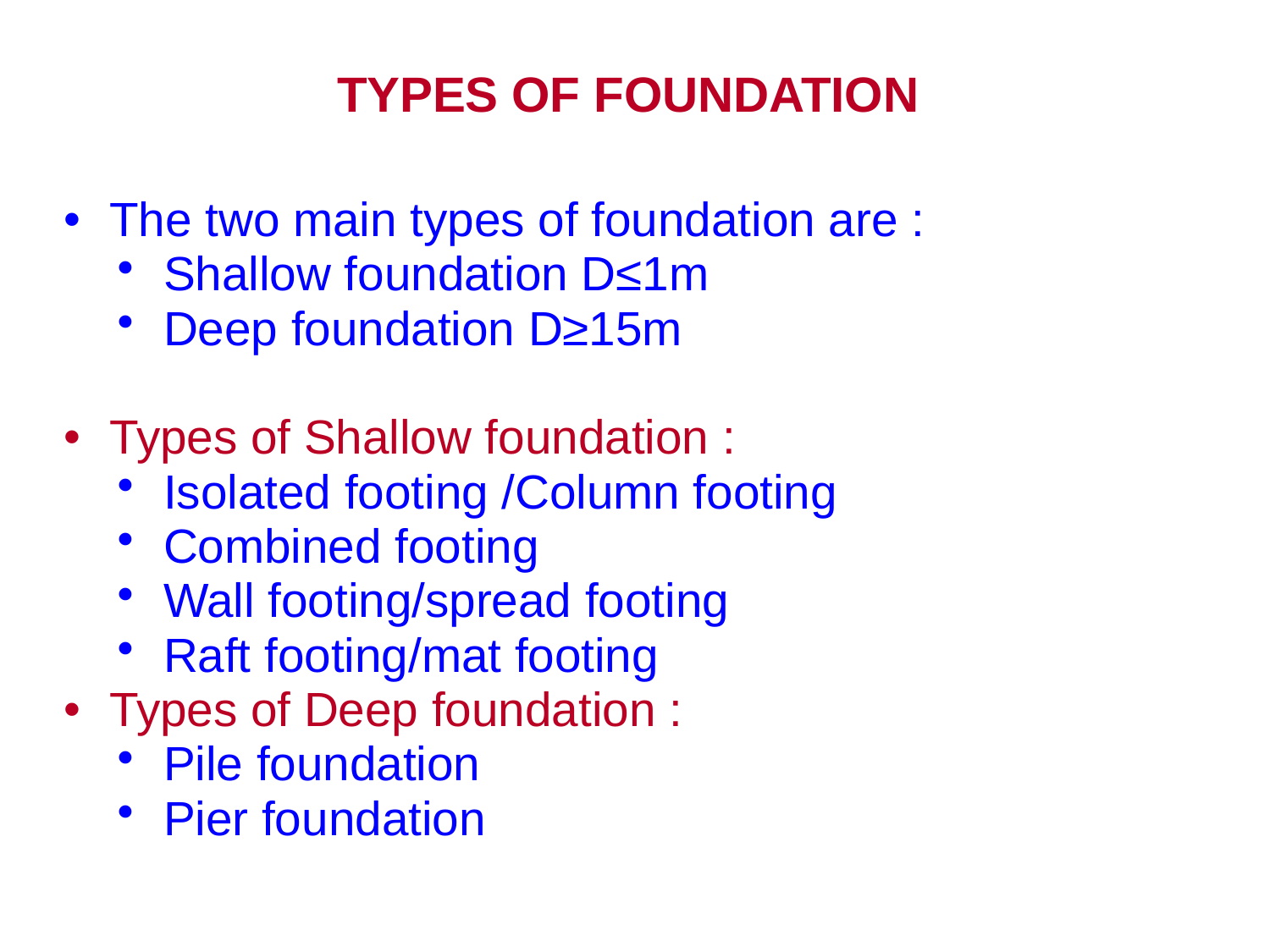

# TYPES OF FOUNDATION

The two main types of foundation are :
Shallow foundation D≤1m
Deep foundation D≥15m

Types of Shallow foundation :
Isolated footing /Column footing
Combined footing
Wall footing/spread footing
Raft footing/mat footing
Types of Deep foundation :
Pile foundation
Pier foundation